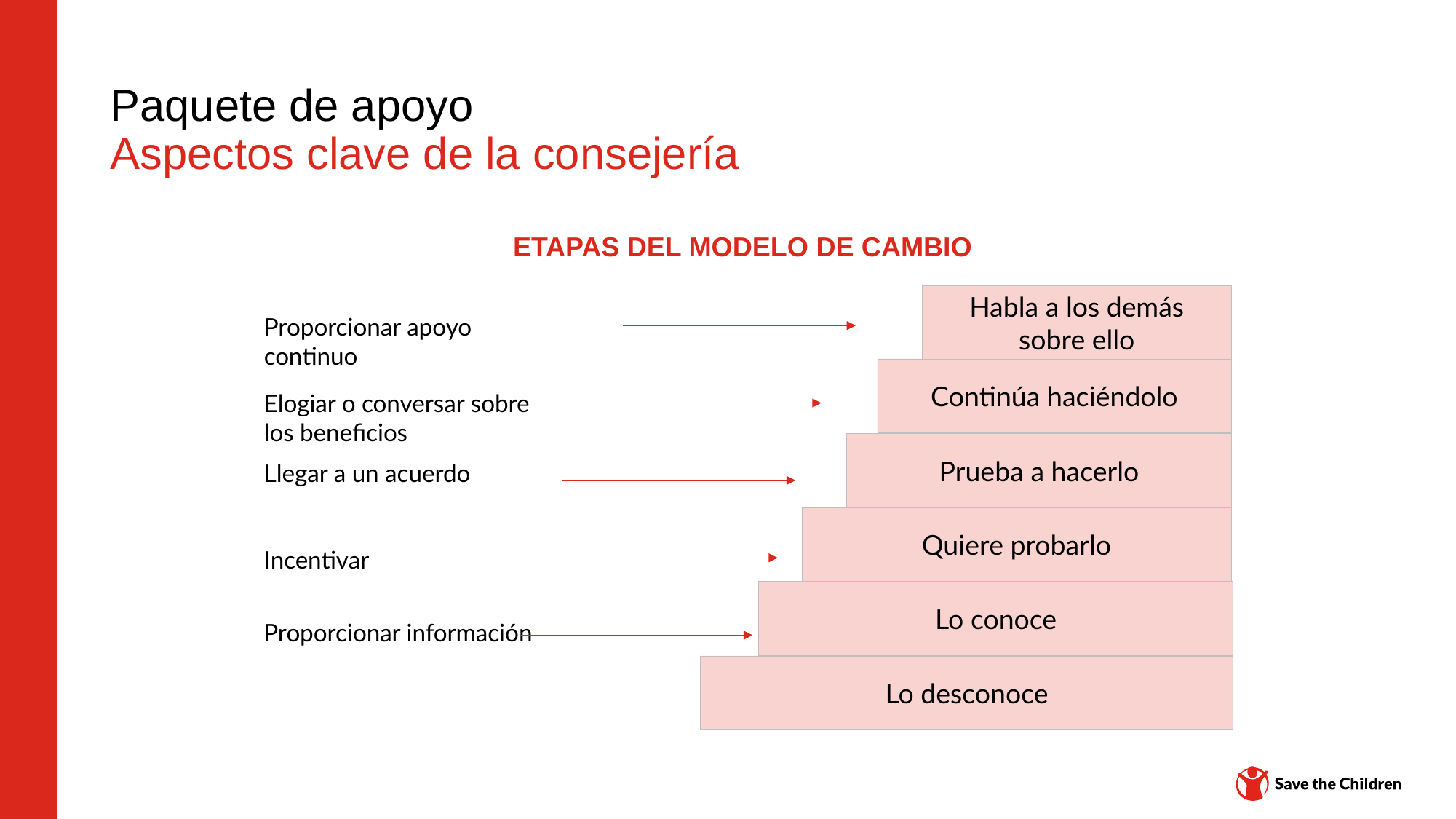

# Paquete de apoyo Aspectos clave de la consejería
ETAPAS DEL MODELO DE CAMBIO
Habla a los demás sobre ello
Continúa haciéndolo
Prueba a hacerlo
Quiere probarlo
Lo conoce
Lo desconoce
Proporcionar apoyo continuo
Elogiar o conversar sobre los beneficios
Llegar a un acuerdo
Incentivar
Proporcionar información
Centro de contenidos: CH1304412